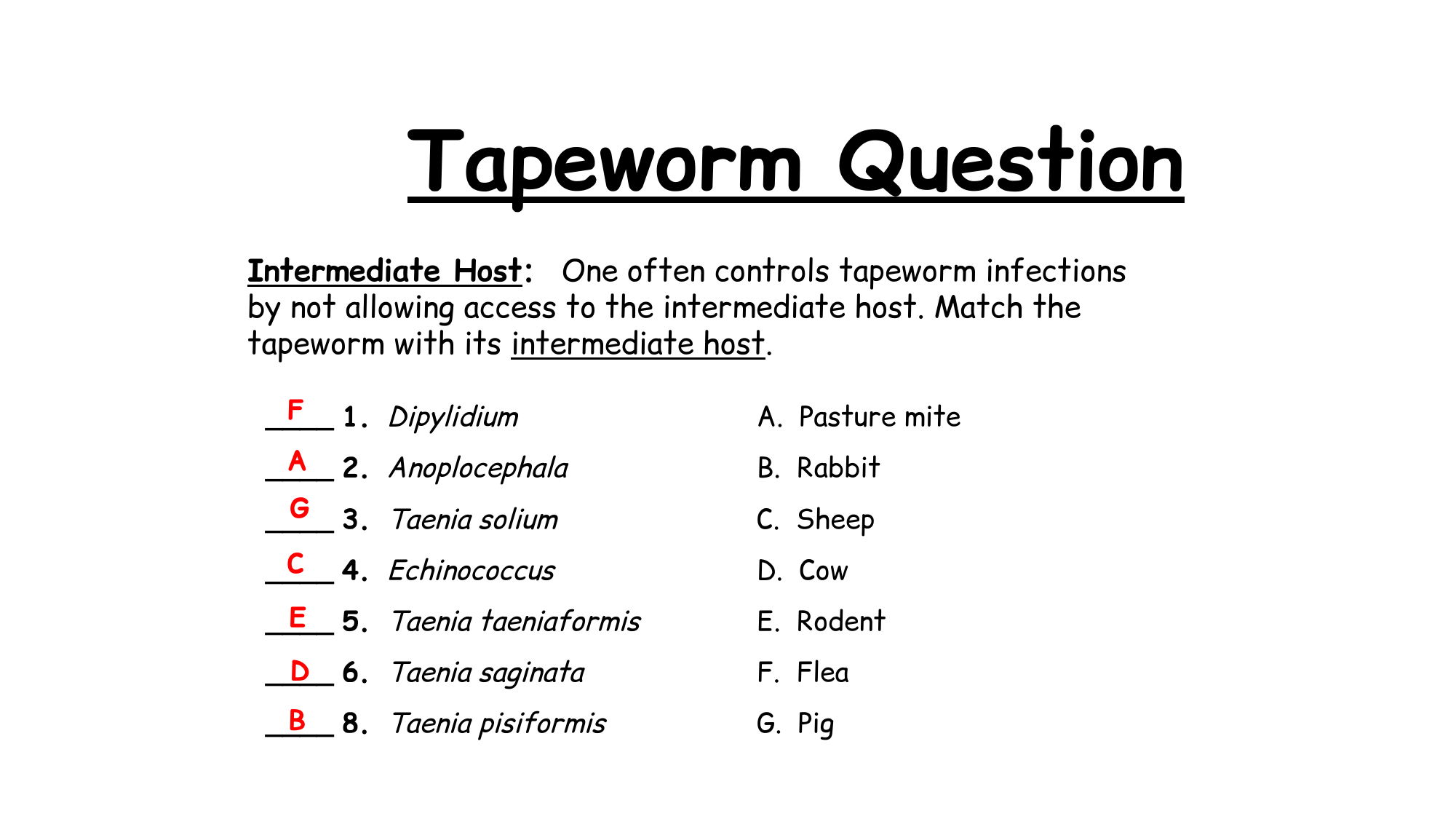

# Tapeworm Question
Intermediate Host:  One often controls tapeworm infections by not allowing access to the intermediate host. Match the tapeworm with its intermediate host.
F
____ 1.  Dipylidium	A.  Pasture mite

____ 2.  Anoplocephala	B.  Rabbit

____ 3.  Taenia solium	C.  Sheep

____ 4.  Echinococcus	D.  Cow

____ 5.  Taenia taeniaformis	E.  Rodent

____ 6.  Taenia saginata	F.  Flea

____ 8.  Taenia pisiformis	G.  Pig
A
G
C
E
D
B